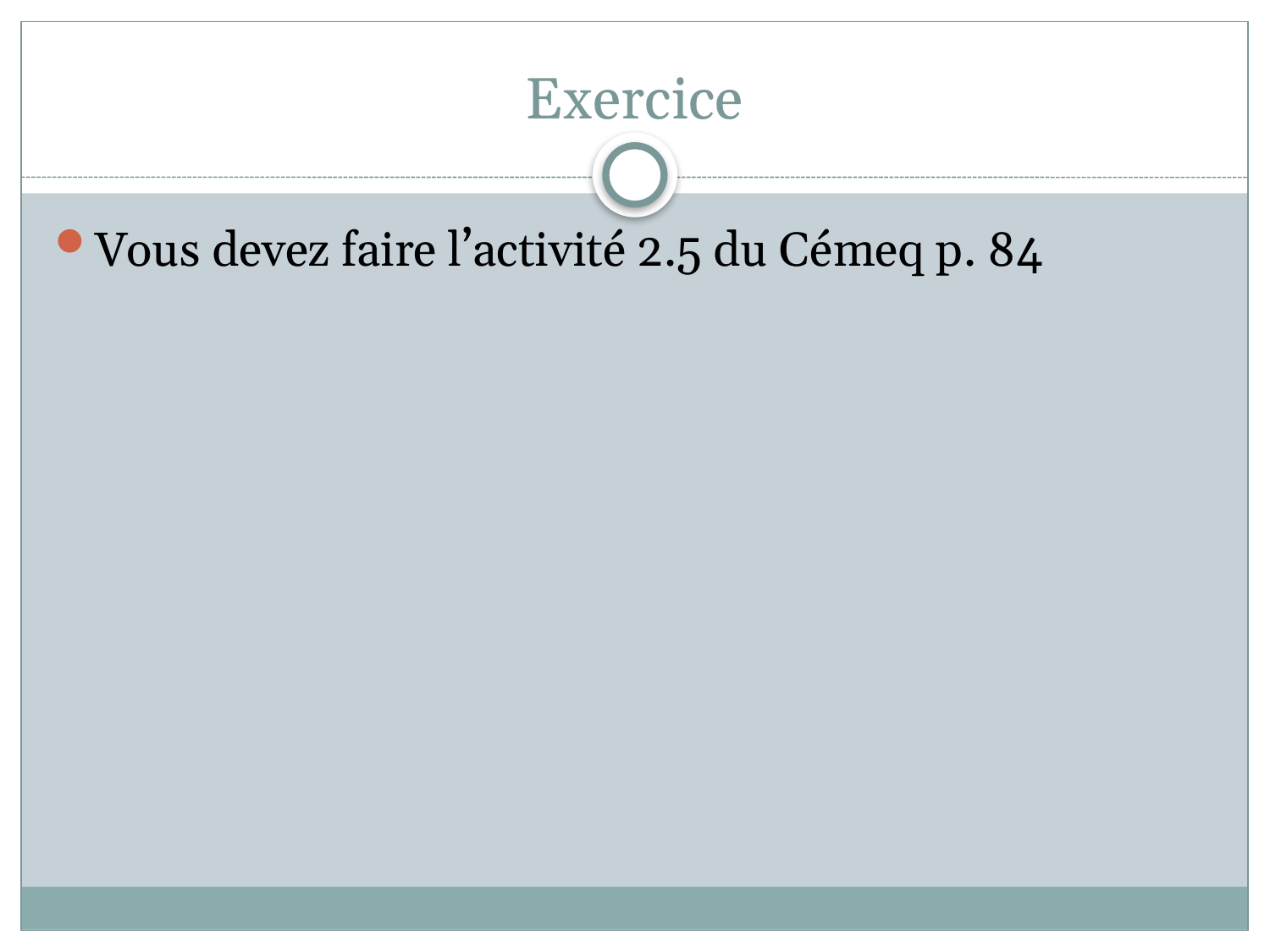

# Exercice
Vous devez faire l’activité 2.5 du Cémeq p. 84